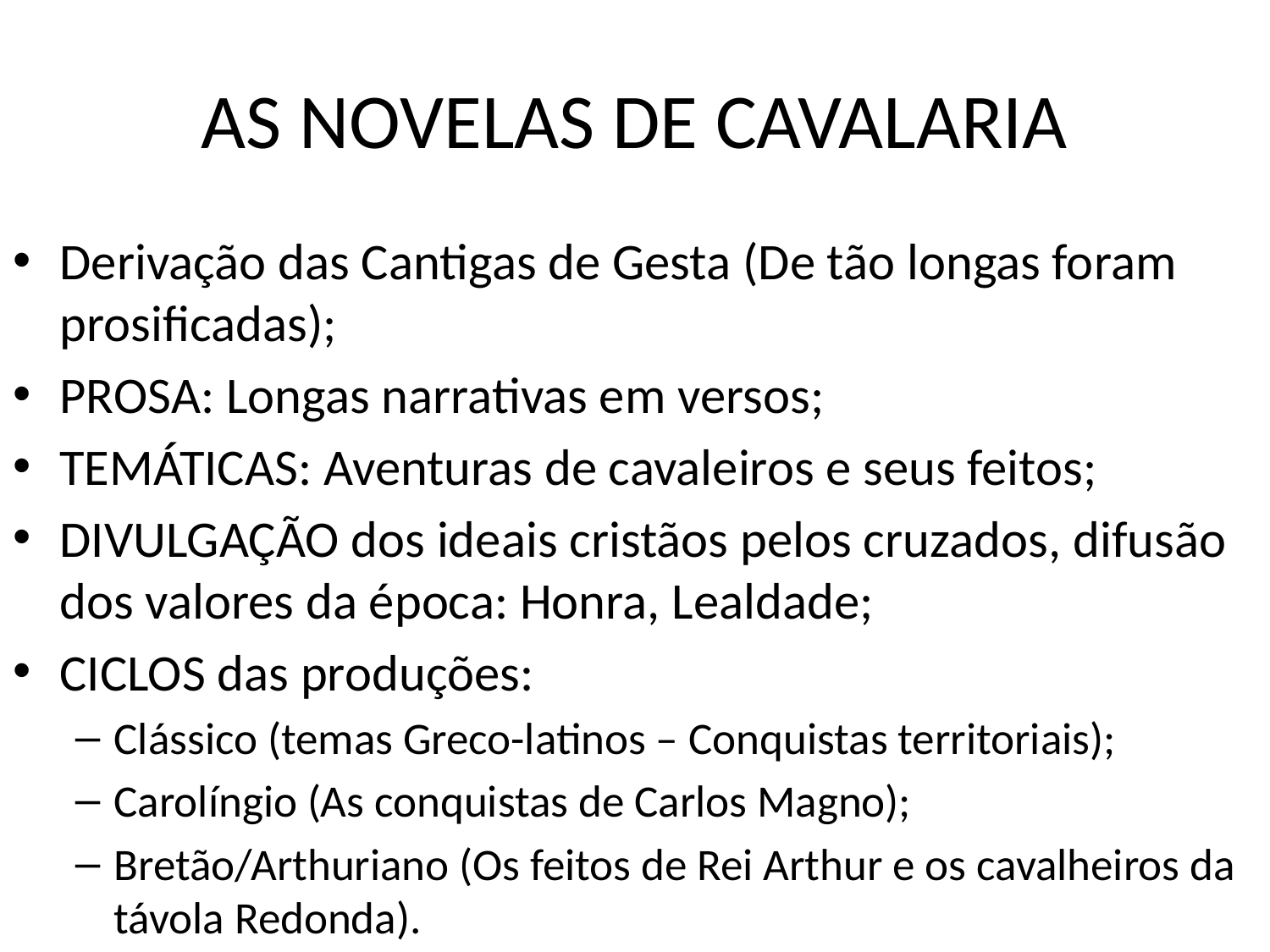

# AS NOVELAS DE CAVALARIA
Derivação das Cantigas de Gesta (De tão longas foram prosificadas);
PROSA: Longas narrativas em versos;
TEMÁTICAS: Aventuras de cavaleiros e seus feitos;
DIVULGAÇÃO dos ideais cristãos pelos cruzados, difusão dos valores da época: Honra, Lealdade;
CICLOS das produções:
Clássico (temas Greco-latinos – Conquistas territoriais);
Carolíngio (As conquistas de Carlos Magno);
Bretão/Arthuriano (Os feitos de Rei Arthur e os cavalheiros da távola Redonda).